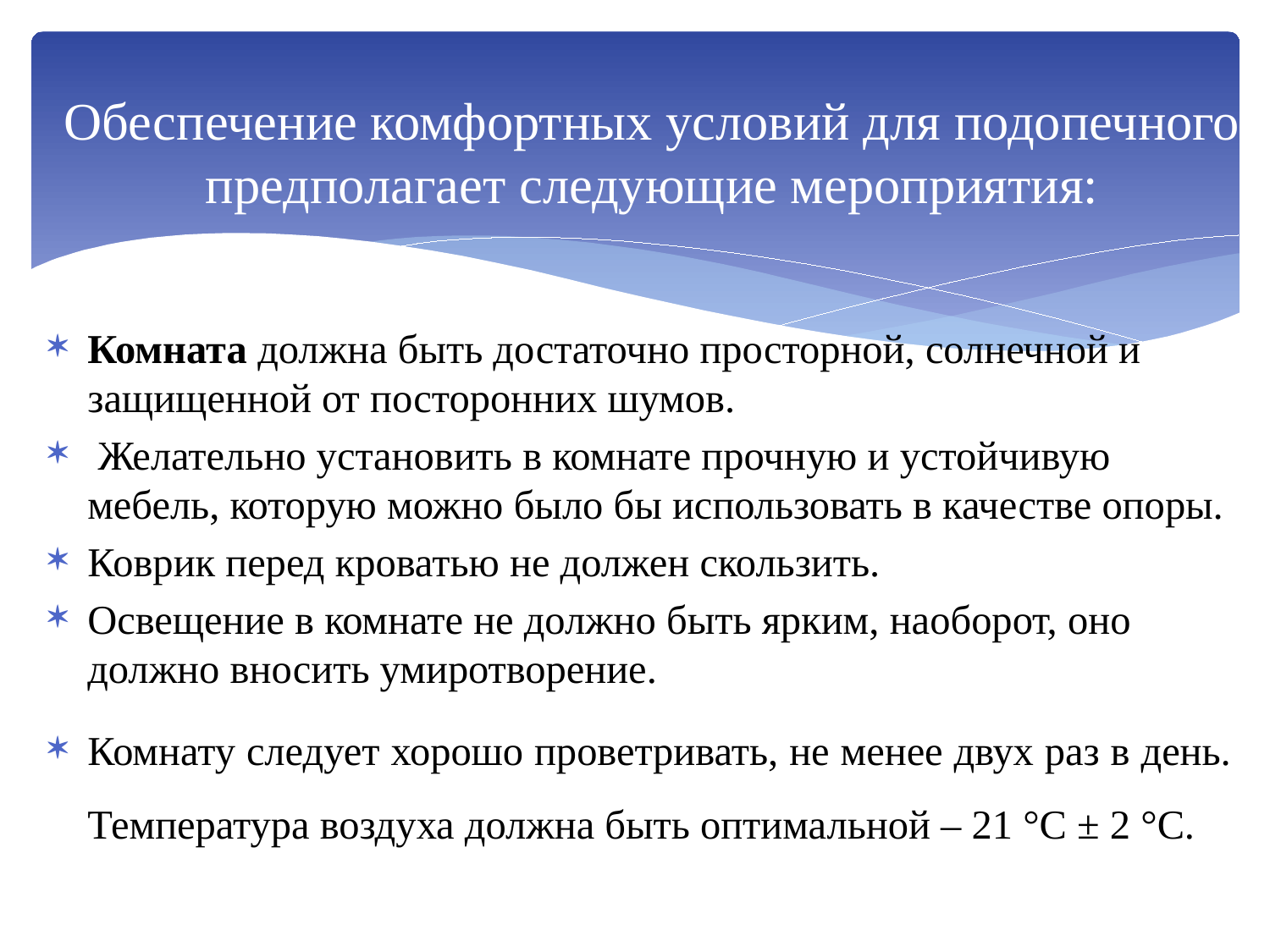

# Обеспечение комфортных условий для подопечного предполагает следующие мероприятия:
Комната должна быть достаточно просторной, солнечной и защищенной от посторонних шумов.
 Желательно установить в комнате прочную и устойчивую мебель, которую можно было бы использовать в качестве опоры.
Коврик перед кроватью не должен скользить.
Освещение в комнате не должно быть ярким, наоборот, оно должно вносить умиротворение.
Комнату следует хорошо проветривать, не менее двух раз в день. Температура воздуха должна быть оптимальной – 21 °С ± 2 °С.